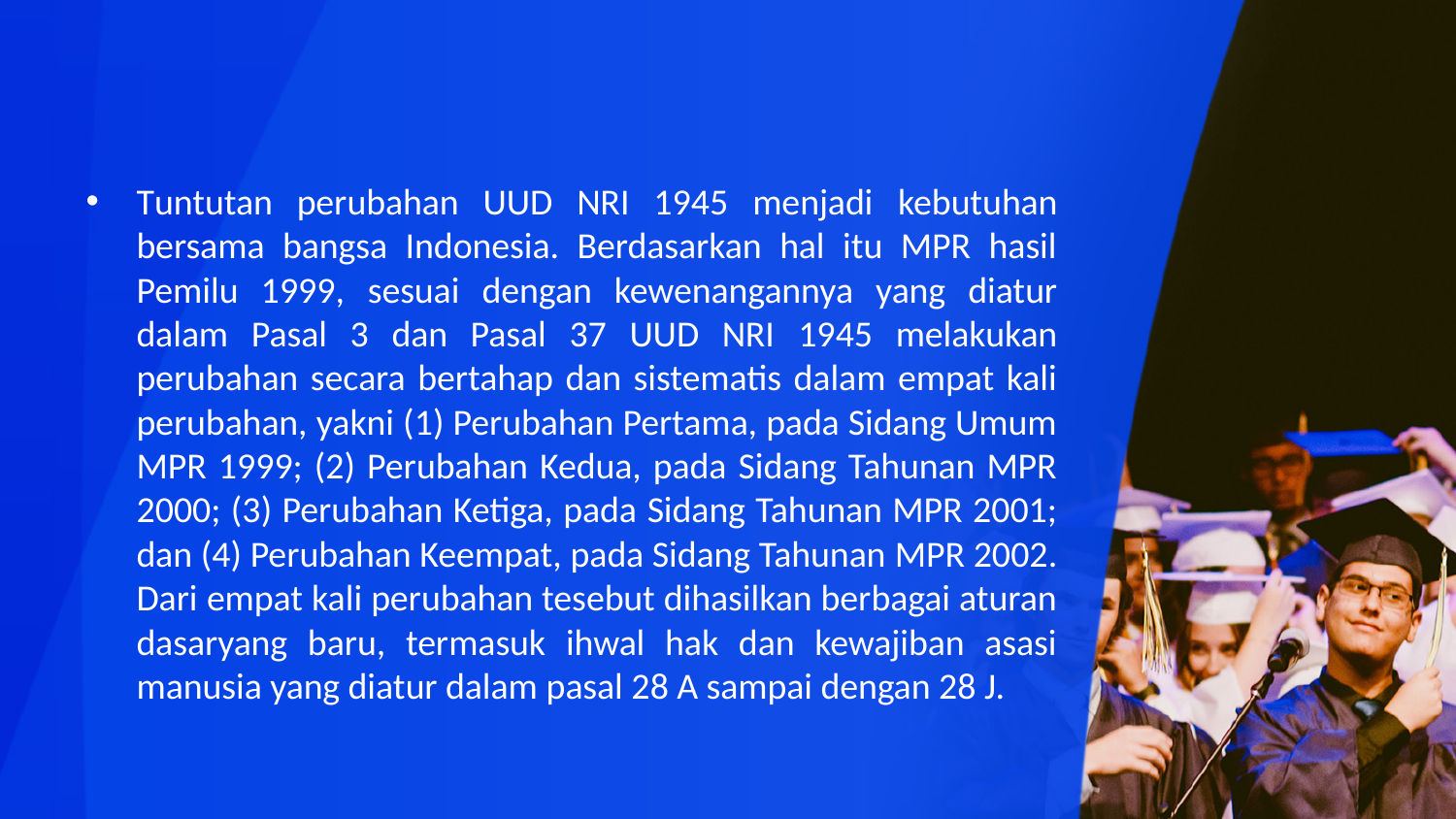

#
Tuntutan perubahan UUD NRI 1945 menjadi kebutuhan bersama bangsa Indonesia. Berdasarkan hal itu MPR hasil Pemilu 1999, sesuai dengan kewenangannya yang diatur dalam Pasal 3 dan Pasal 37 UUD NRI 1945 melakukan perubahan secara bertahap dan sistematis dalam empat kali perubahan, yakni (1) Perubahan Pertama, pada Sidang Umum MPR 1999; (2) Perubahan Kedua, pada Sidang Tahunan MPR 2000; (3) Perubahan Ketiga, pada Sidang Tahunan MPR 2001; dan (4) Perubahan Keempat, pada Sidang Tahunan MPR 2002. Dari empat kali perubahan tesebut dihasilkan berbagai aturan dasaryang baru, termasuk ihwal hak dan kewajiban asasi manusia yang diatur dalam pasal 28 A sampai dengan 28 J.